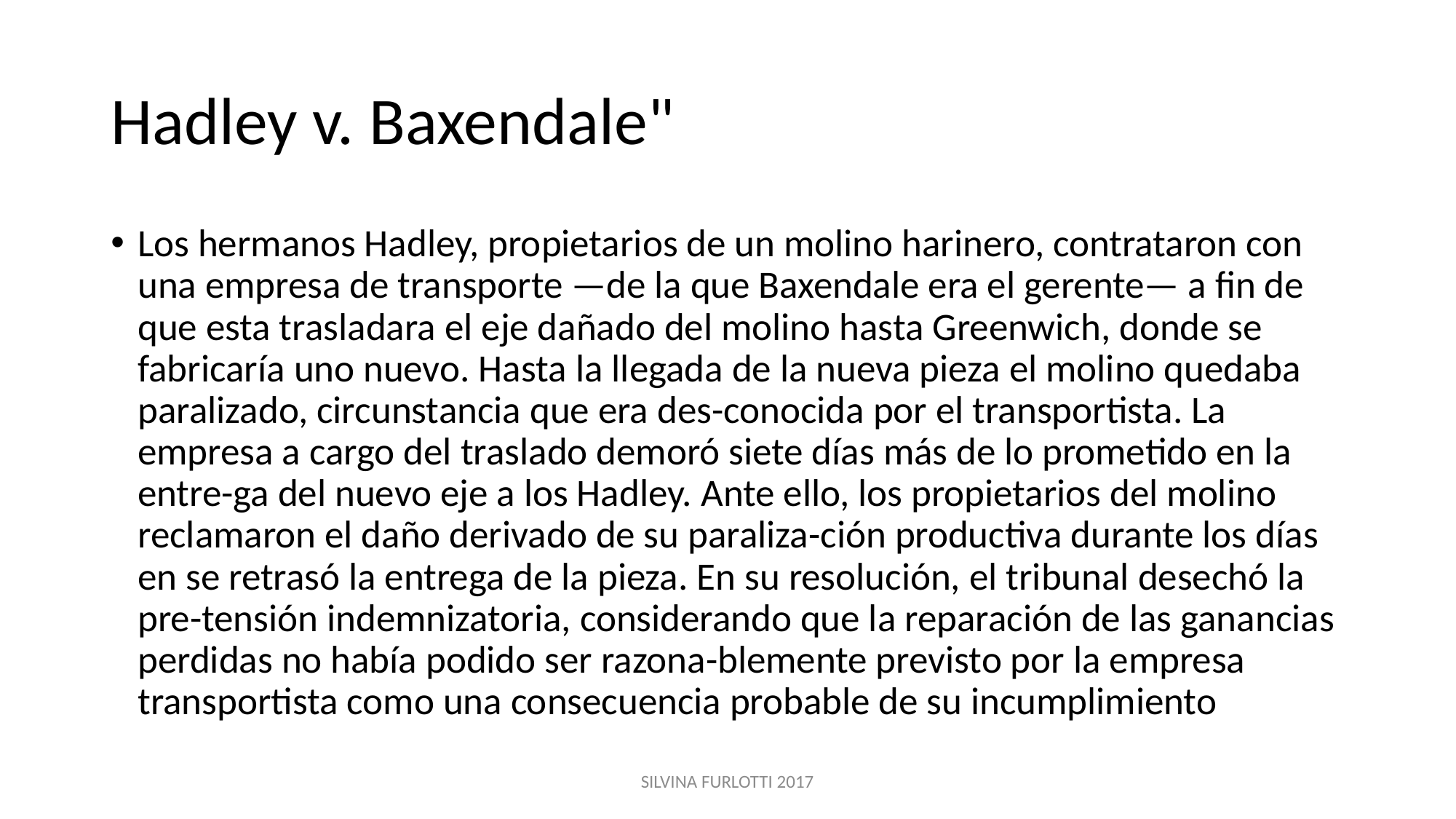

# Hadley v. Baxendale"
Los hermanos Hadley, propietarios de un molino harinero, contrataron con una empresa de transporte —de la que Baxendale era el gerente— a fin de que esta trasladara el eje dañado del molino hasta Greenwich, donde se fabricaría uno nuevo. Hasta la llegada de la nueva pieza el molino quedaba paralizado, circunstancia que era des-conocida por el transportista. La empresa a cargo del traslado demoró siete días más de lo prometido en la entre-ga del nuevo eje a los Hadley. Ante ello, los propietarios del molino reclamaron el daño derivado de su paraliza-ción productiva durante los días en se retrasó la entrega de la pieza. En su resolución, el tribunal desechó la pre-tensión indemnizatoria, considerando que la reparación de las ganancias perdidas no había podido ser razona-blemente previsto por la empresa transportista como una consecuencia probable de su incumplimiento
SILVINA FURLOTTI 2017